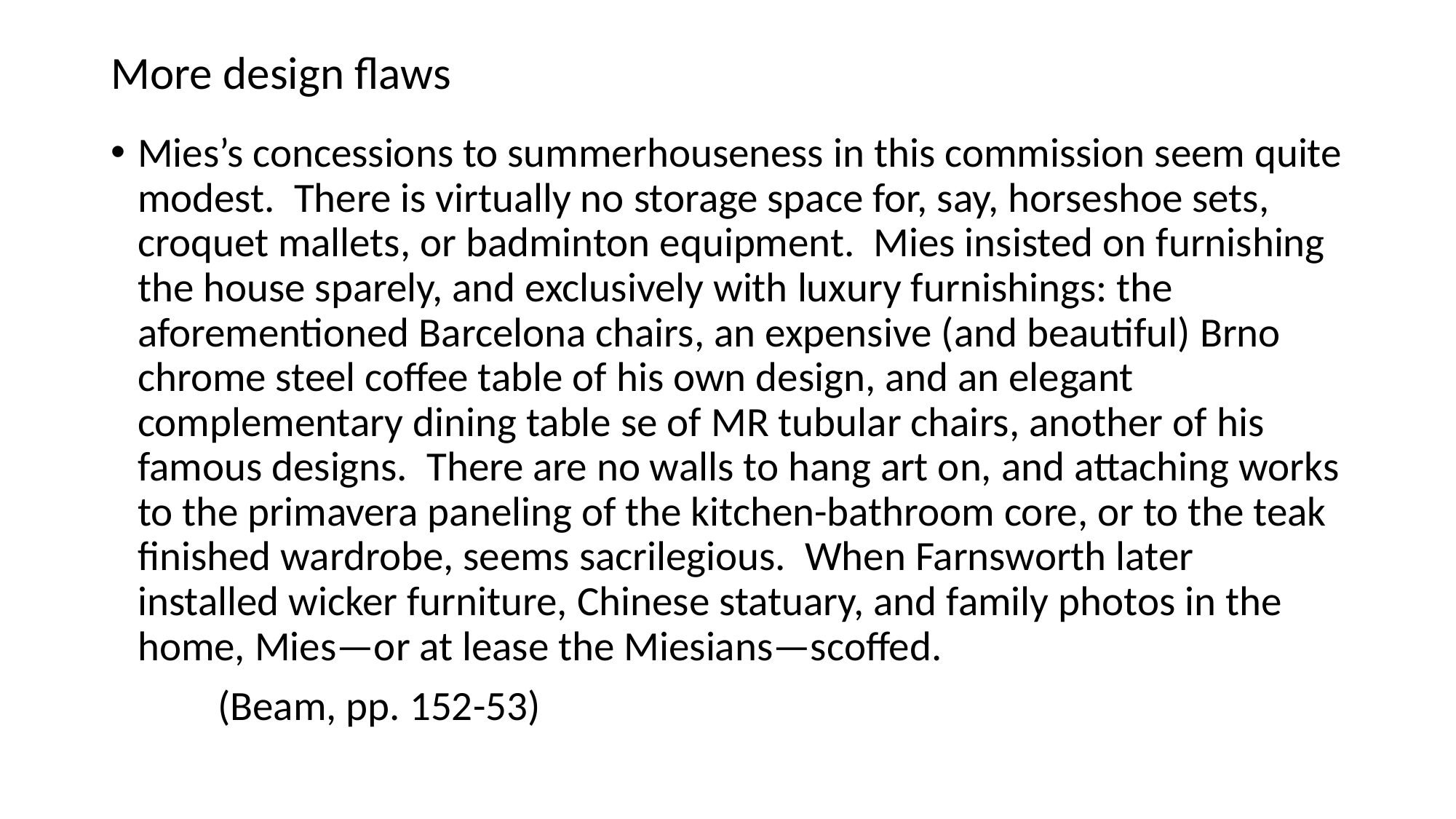

# More design flaws
Mies’s concessions to summerhouseness in this commission seem quite modest.  There is virtually no storage space for, say, horseshoe sets, croquet mallets, or badminton equipment.  Mies insisted on furnishing the house sparely, and exclusively with luxury furnishings: the aforementioned Barcelona chairs, an expensive (and beautiful) Brno chrome steel coffee table of his own design, and an elegant complementary dining table se of MR tubular chairs, another of his famous designs.  There are no walls to hang art on, and attaching works to the primavera paneling of the kitchen-bathroom core, or to the teak finished wardrobe, seems sacrilegious.  When Farnsworth later installed wicker furniture, Chinese statuary, and family photos in the home, Mies—or at lease the Miesians—scoffed.
					(Beam, pp. 152-53)